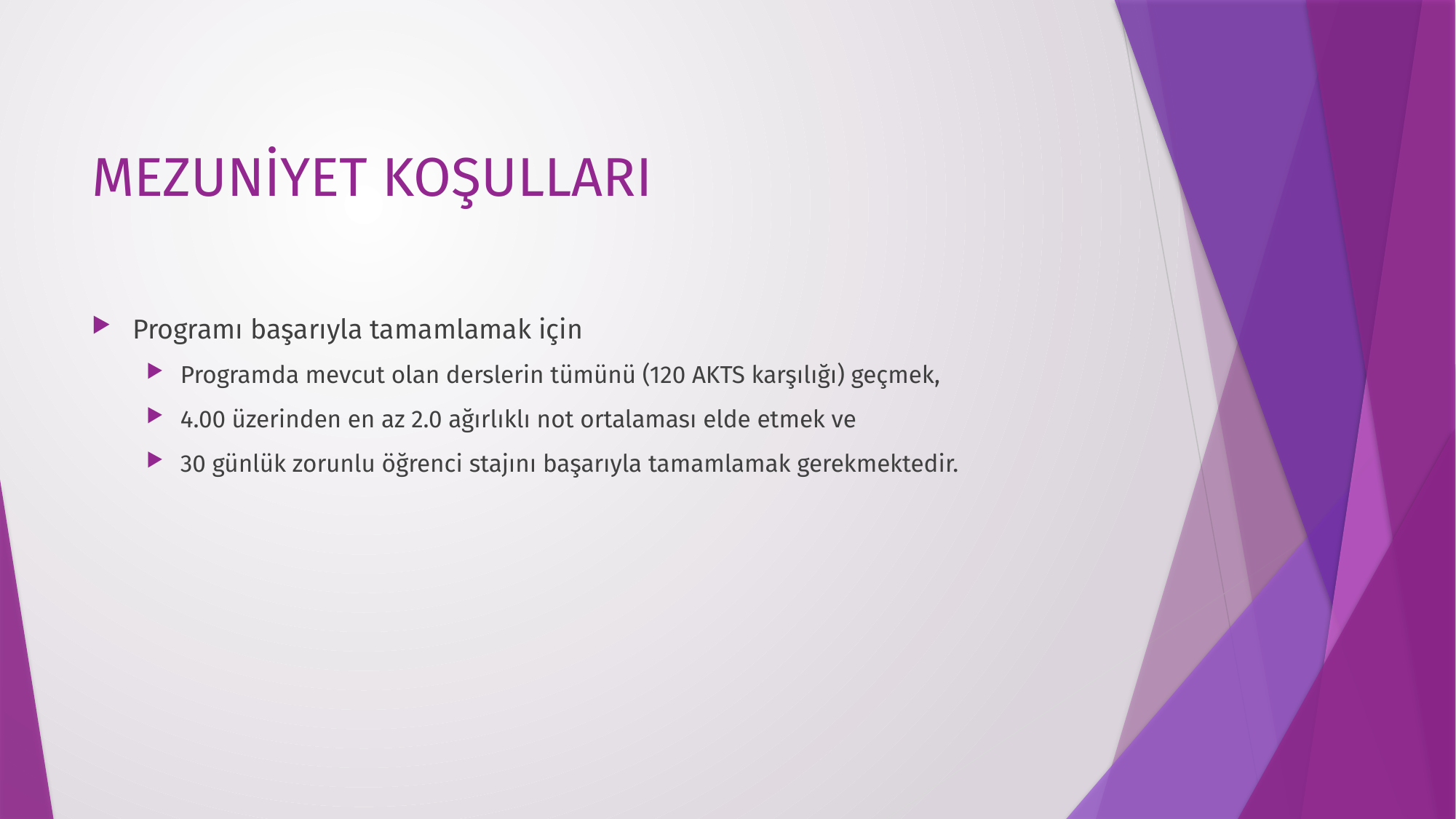

# MEZUNİYET KOŞULLARI

Programı başarıyla tamamlamak için
Programda mevcut olan derslerin tümünü (120 AKTS karşılığı) geçmek,
4.00 üzerinden en az 2.0 ağırlıklı not ortalaması elde etmek ve
30 günlük zorunlu öğrenci stajını başarıyla tamamlamak gerekmektedir.